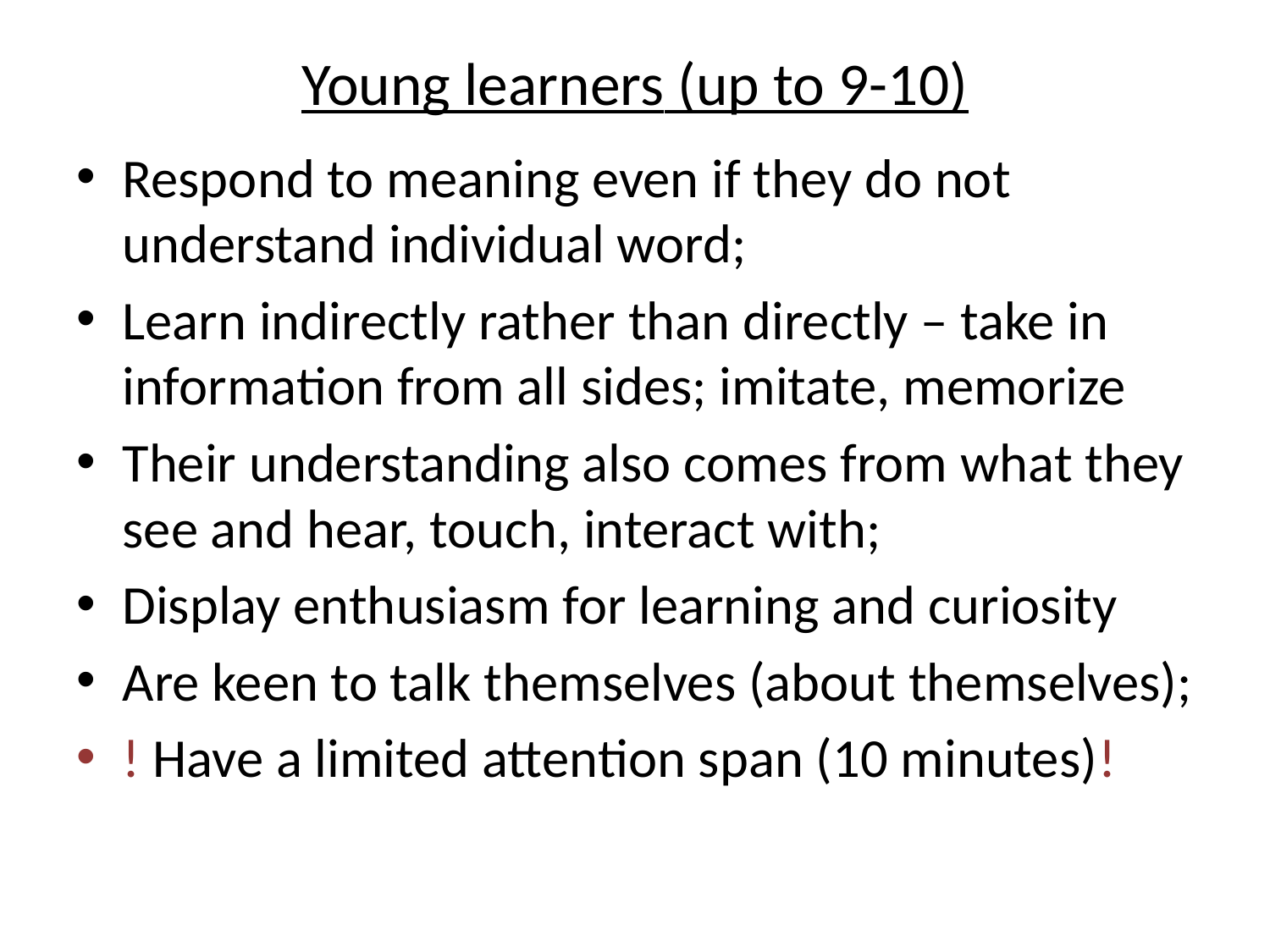

# Young learners (up to 9-10)
Respond to meaning even if they do not understand individual word;
Learn indirectly rather than directly – take in information from all sides; imitate, memorize
Their understanding also comes from what they see and hear, touch, interact with;
Display enthusiasm for learning and curiosity
Are keen to talk themselves (about themselves);
! Have a limited attention span (10 minutes)!